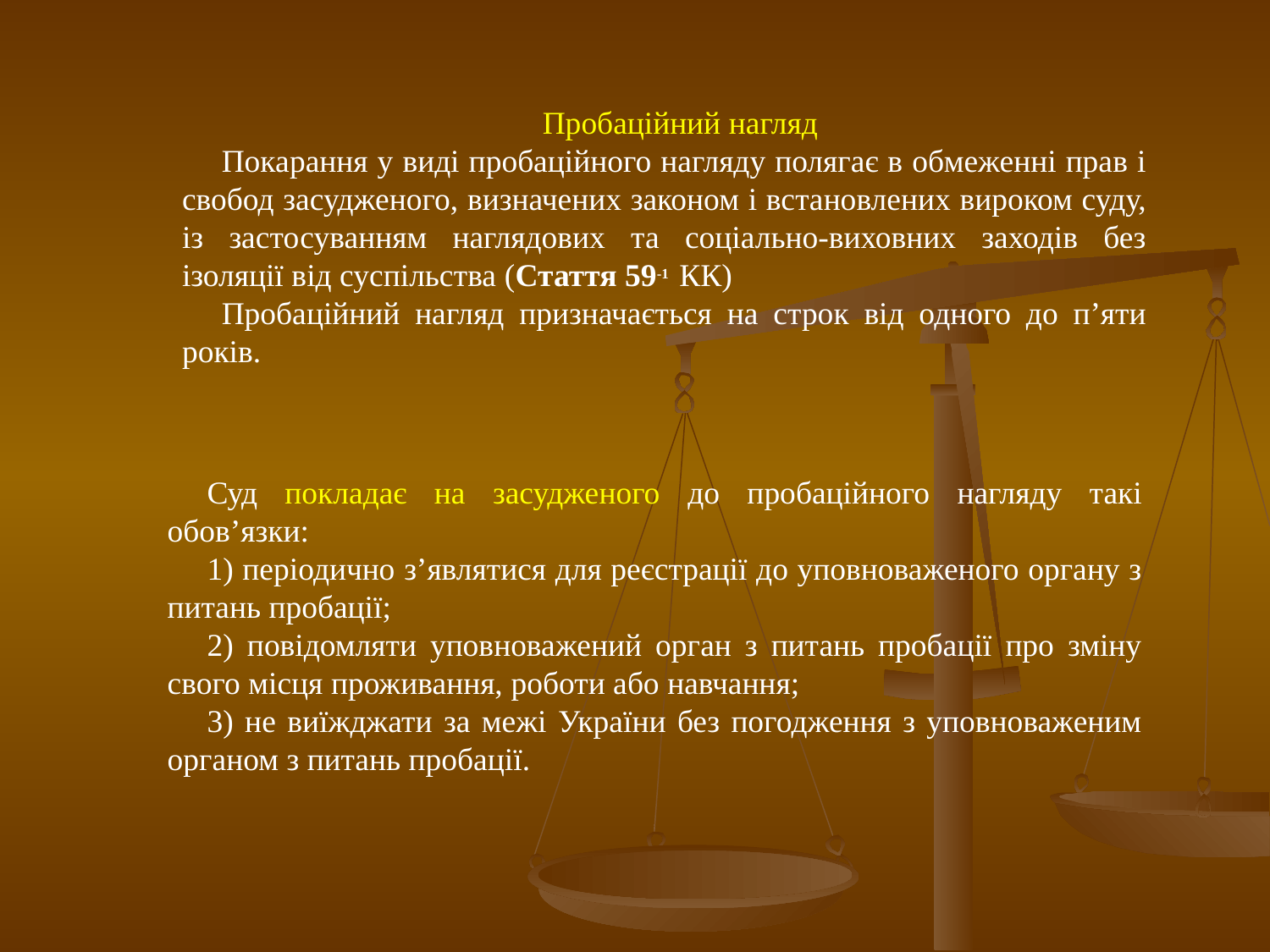

Пробаційний нагляд
Покарання у виді пробаційного нагляду полягає в обмеженні прав і свобод засудженого, визначених законом і встановлених вироком суду, із застосуванням наглядових та соціально-виховних заходів без ізоляції від суспільства (Стаття 59-1  КК)
Пробаційний нагляд призначається на строк від одного до п’яти років.

Суд покладає на засудженого до пробаційного нагляду такі обов’язки:
1) періодично з’являтися для реєстрації до уповноваженого органу з питань пробації;
2) повідомляти уповноважений орган з питань пробації про зміну свого місця проживання, роботи або навчання;
3) не виїжджати за межі України без погодження з уповноваженим органом з питань пробації.